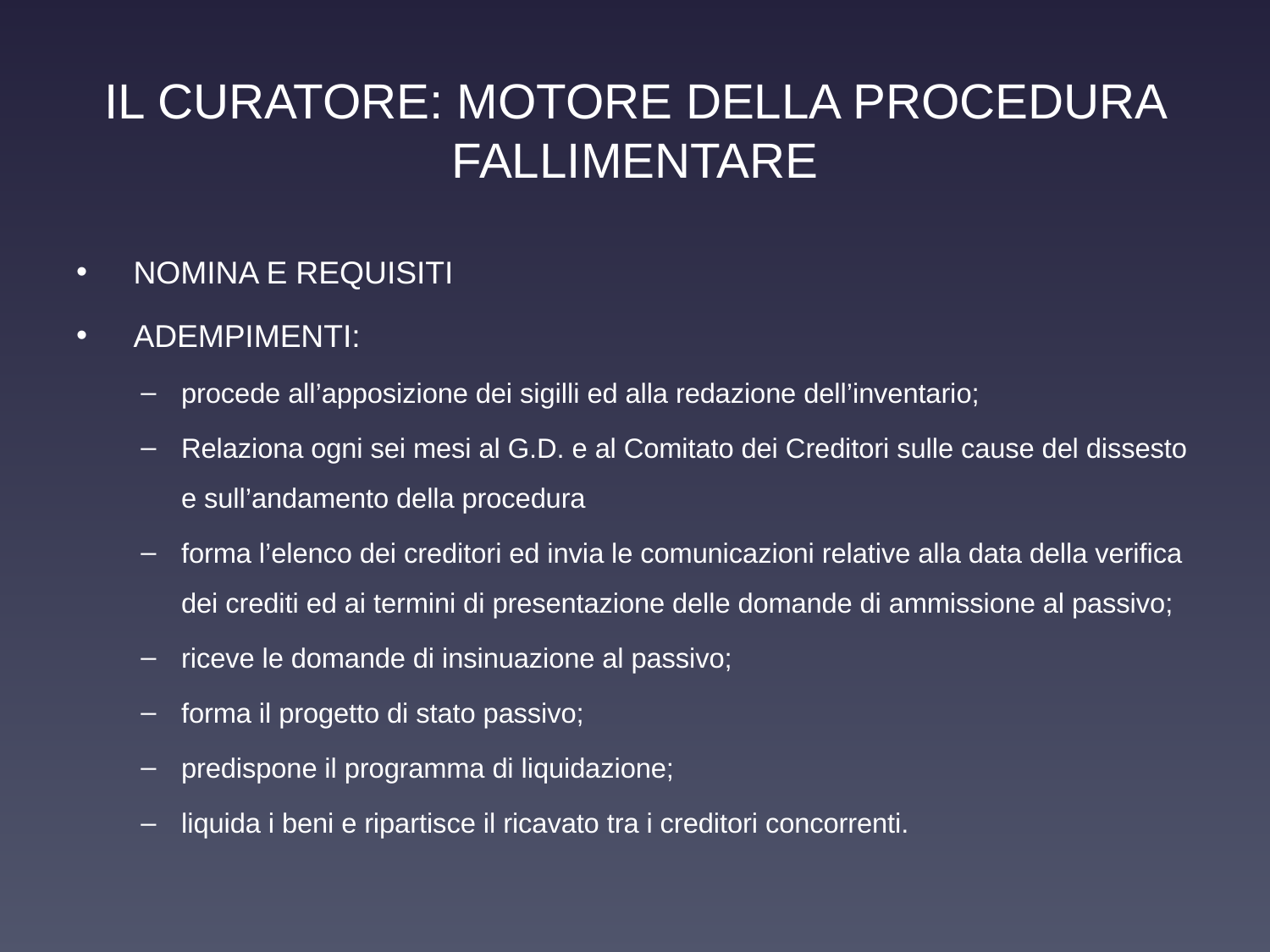

# IL CURATORE: MOTORE DELLA PROCEDURA FALLIMENTARE
 NOMINA E REQUISITI
 ADEMPIMENTI:
procede all’apposizione dei sigilli ed alla redazione dell’inventario;
Relaziona ogni sei mesi al G.D. e al Comitato dei Creditori sulle cause del dissesto e sull’andamento della procedura
forma l’elenco dei creditori ed invia le comunicazioni relative alla data della verifica dei crediti ed ai termini di presentazione delle domande di ammissione al passivo;
riceve le domande di insinuazione al passivo;
forma il progetto di stato passivo;
predispone il programma di liquidazione;
liquida i beni e ripartisce il ricavato tra i creditori concorrenti.